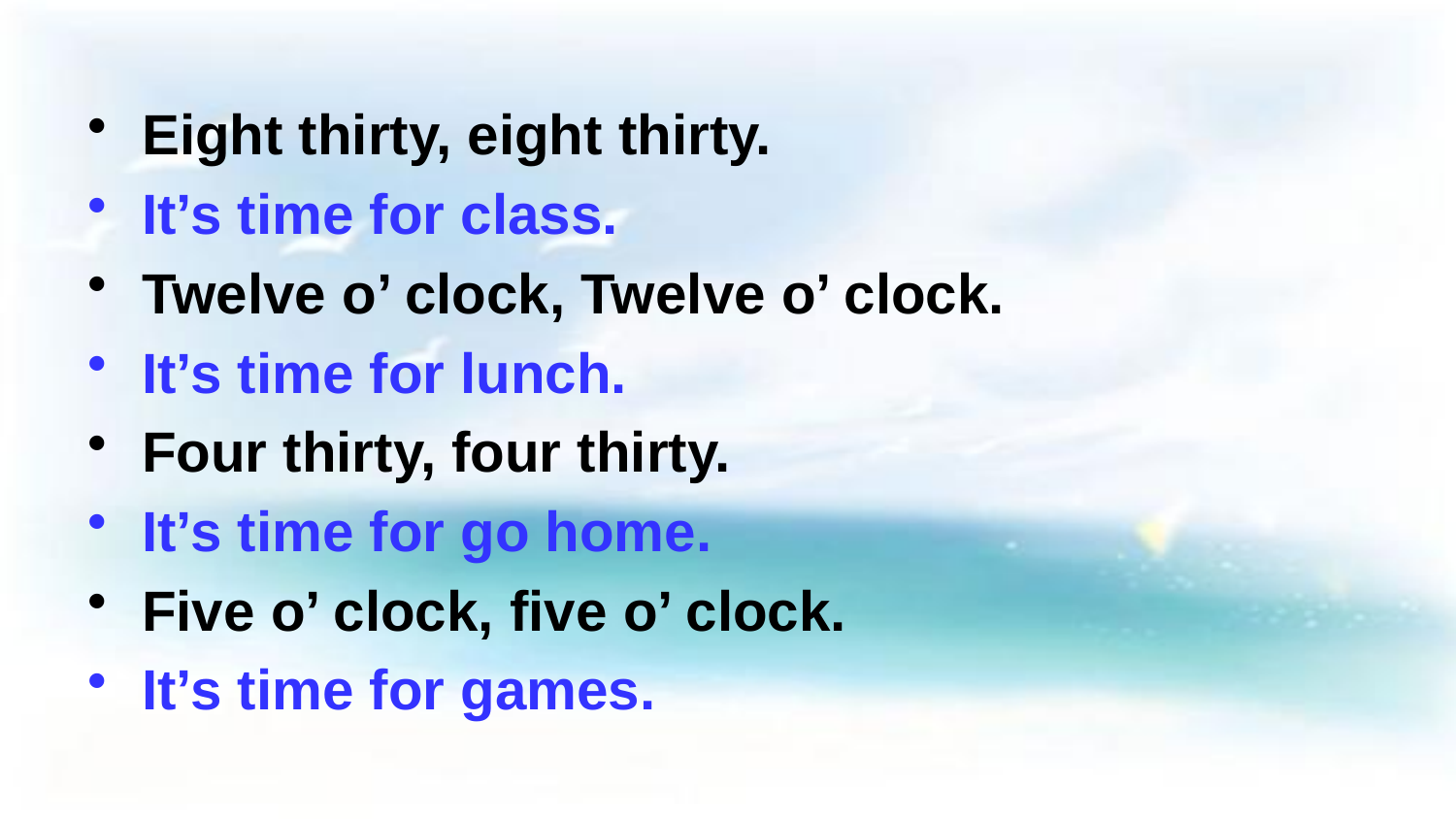

Eight thirty, eight thirty.
It’s time for class.
Twelve o’ clock, Twelve o’ clock.
It’s time for lunch.
Four thirty, four thirty.
It’s time for go home.
Five o’ clock, five o’ clock.
It’s time for games.